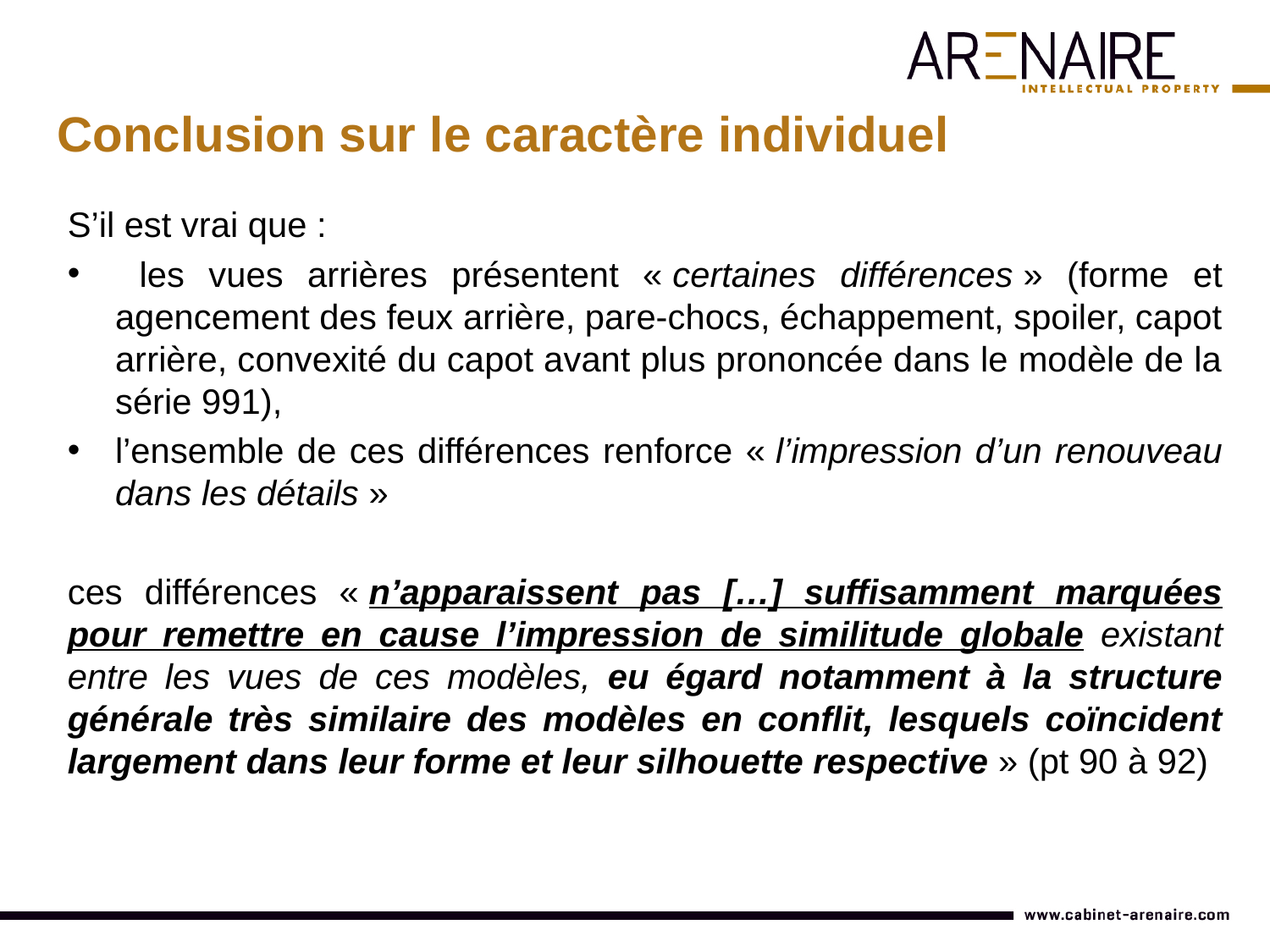

Conclusion sur le caractère individuel
S’il est vrai que :
 les vues arrières présentent « certaines différences » (forme et agencement des feux arrière, pare-chocs, échappement, spoiler, capot arrière, convexité du capot avant plus prononcée dans le modèle de la série 991),
l’ensemble de ces différences renforce « l’impression d’un renouveau dans les détails »

ces différences « n’apparaissent pas […] suffisamment marquées pour remettre en cause l’impression de similitude globale existant entre les vues de ces modèles, eu égard notamment à la structure générale très similaire des modèles en conflit, lesquels coïncident largement dans leur forme et leur silhouette respective » (pt 90 à 92)